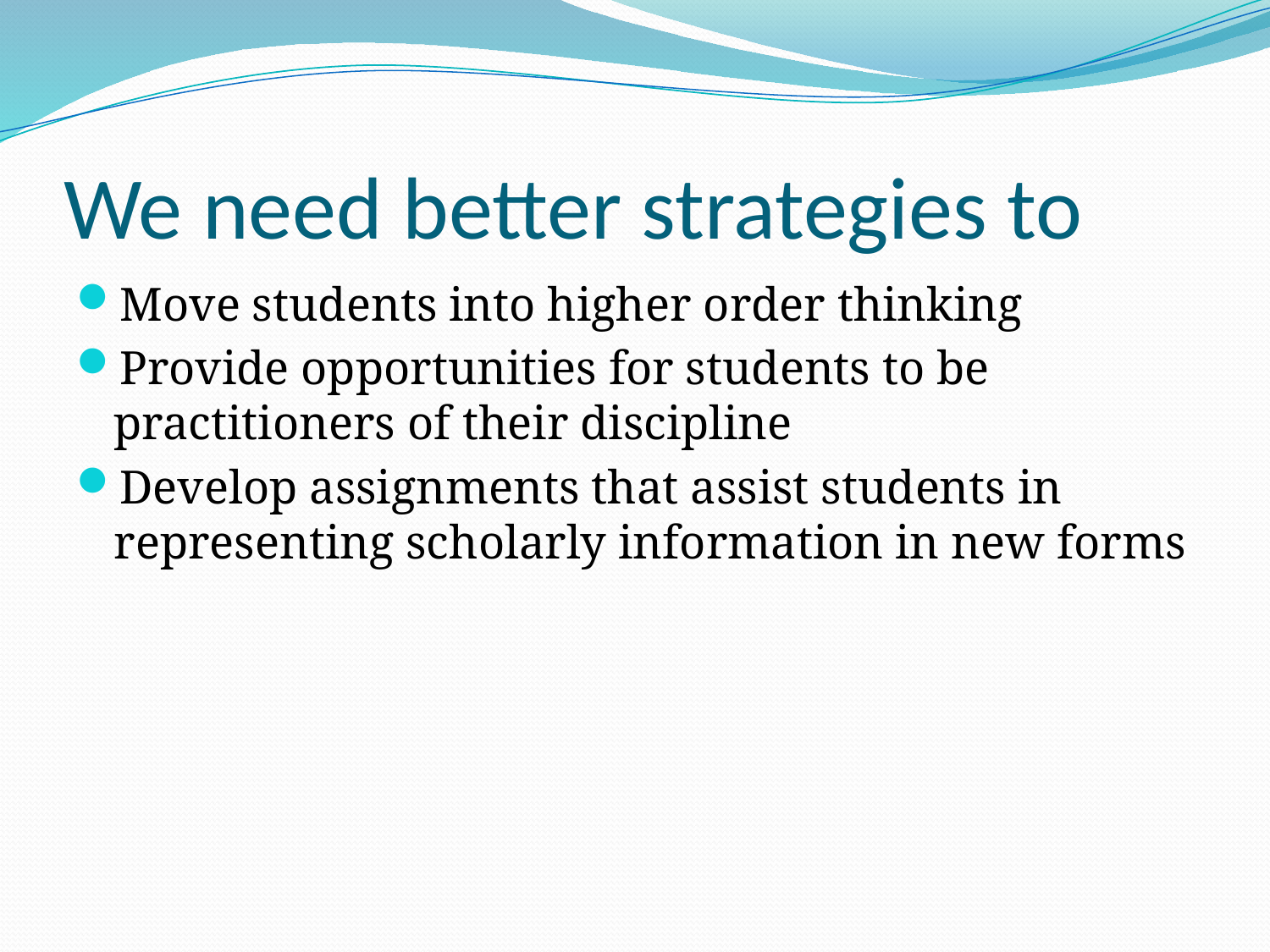

# We need better strategies to
Move students into higher order thinking
Provide opportunities for students to be practitioners of their discipline
Develop assignments that assist students in representing scholarly information in new forms